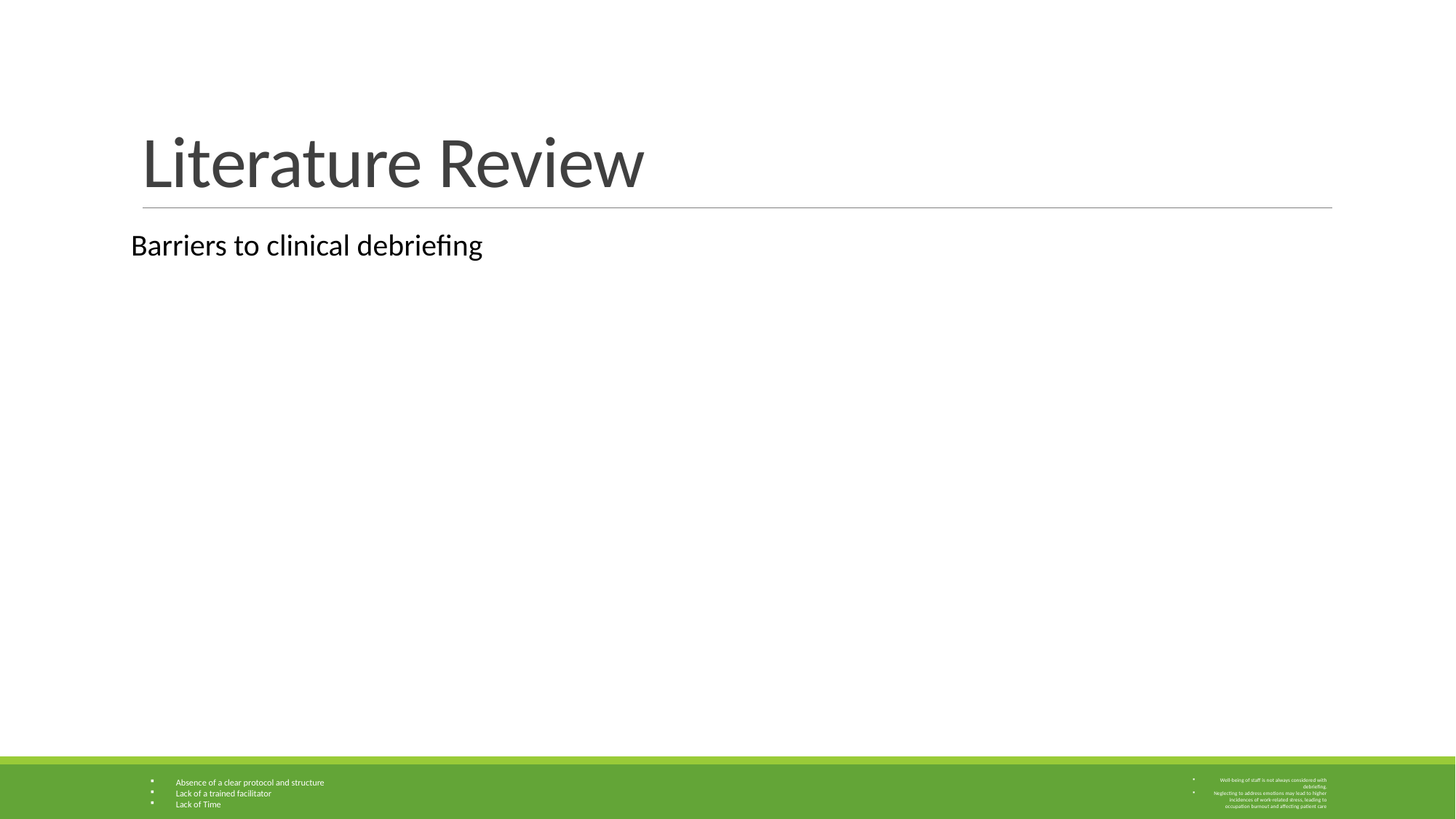

# Literature Review
Barriers to clinical debriefing
Absence of a clear protocol and structure
Lack of a trained facilitator
Lack of Time
Emotions and Well-being
Well-being of staff is not always considered with debriefing.
Neglecting to address emotions may lead to higher incidences of work-related stress, leading to occupation burnout and affecting patient care